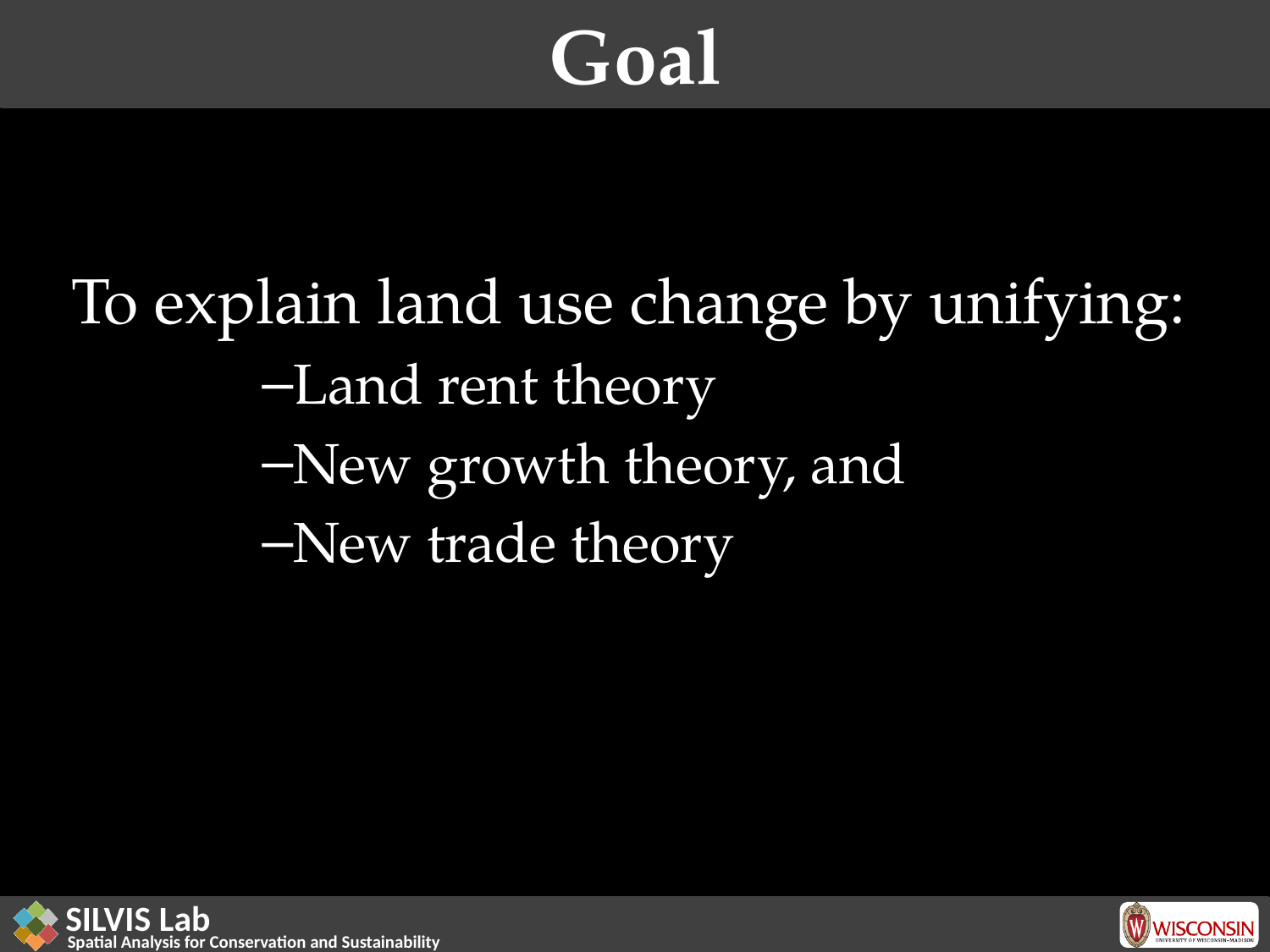

# Goal
To explain land use change by unifying:
Land rent theory
New growth theory, and
New trade theory